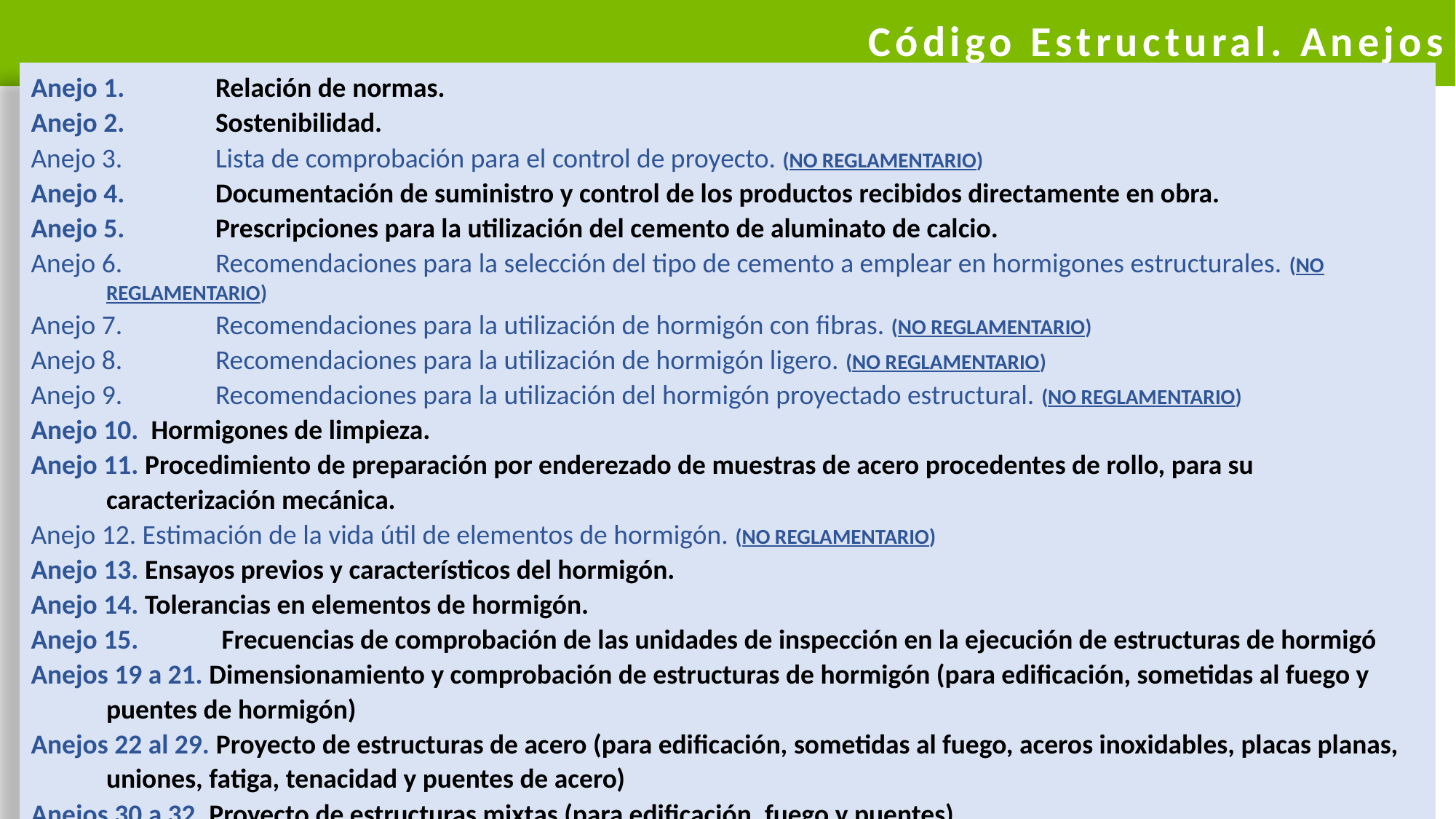

# Código Estructural. Anejos
Anejo 1. 	Relación de normas.
Anejo 2. 	Sostenibilidad.
Anejo 3. 	Lista de comprobación para el control de proyecto. (NO REGLAMENTARIO)
Anejo 4. 	Documentación de suministro y control de los productos recibidos directamente en obra.
Anejo 5. 	Prescripciones para la utilización del cemento de aluminato de calcio.
Anejo 6. 	Recomendaciones para la selección del tipo de cemento a emplear en hormigones estructurales. (NO REGLAMENTARIO)
Anejo 7. 	Recomendaciones para la utilización de hormigón con fibras. (NO REGLAMENTARIO)
Anejo 8. 	Recomendaciones para la utilización de hormigón ligero. (NO REGLAMENTARIO)
Anejo 9.	Recomendaciones para la utilización del hormigón proyectado estructural. (NO REGLAMENTARIO)
Anejo 10.  Hormigones de limpieza.
Anejo 11. Procedimiento de preparación por enderezado de muestras de acero procedentes de rollo, para su caracterización mecánica.
Anejo 12. Estimación de la vida útil de elementos de hormigón. (NO REGLAMENTARIO)
Anejo 13. Ensayos previos y característicos del hormigón.
Anejo 14. Tolerancias en elementos de hormigón.
Anejo 15.	 Frecuencias de comprobación de las unidades de inspección en la ejecución de estructuras de hormigó
Anejos 19 a 21. Dimensionamiento y comprobación de estructuras de hormigón (para edificación, sometidas al fuego y puentes de hormigón)
Anejos 22 al 29. Proyecto de estructuras de acero (para edificación, sometidas al fuego, aceros inoxidables, placas planas, uniones, fatiga, tenacidad y puentes de acero)
Anejos 30 a 32. Proyecto de estructuras mixtas (para edificación, fuego y puentes)